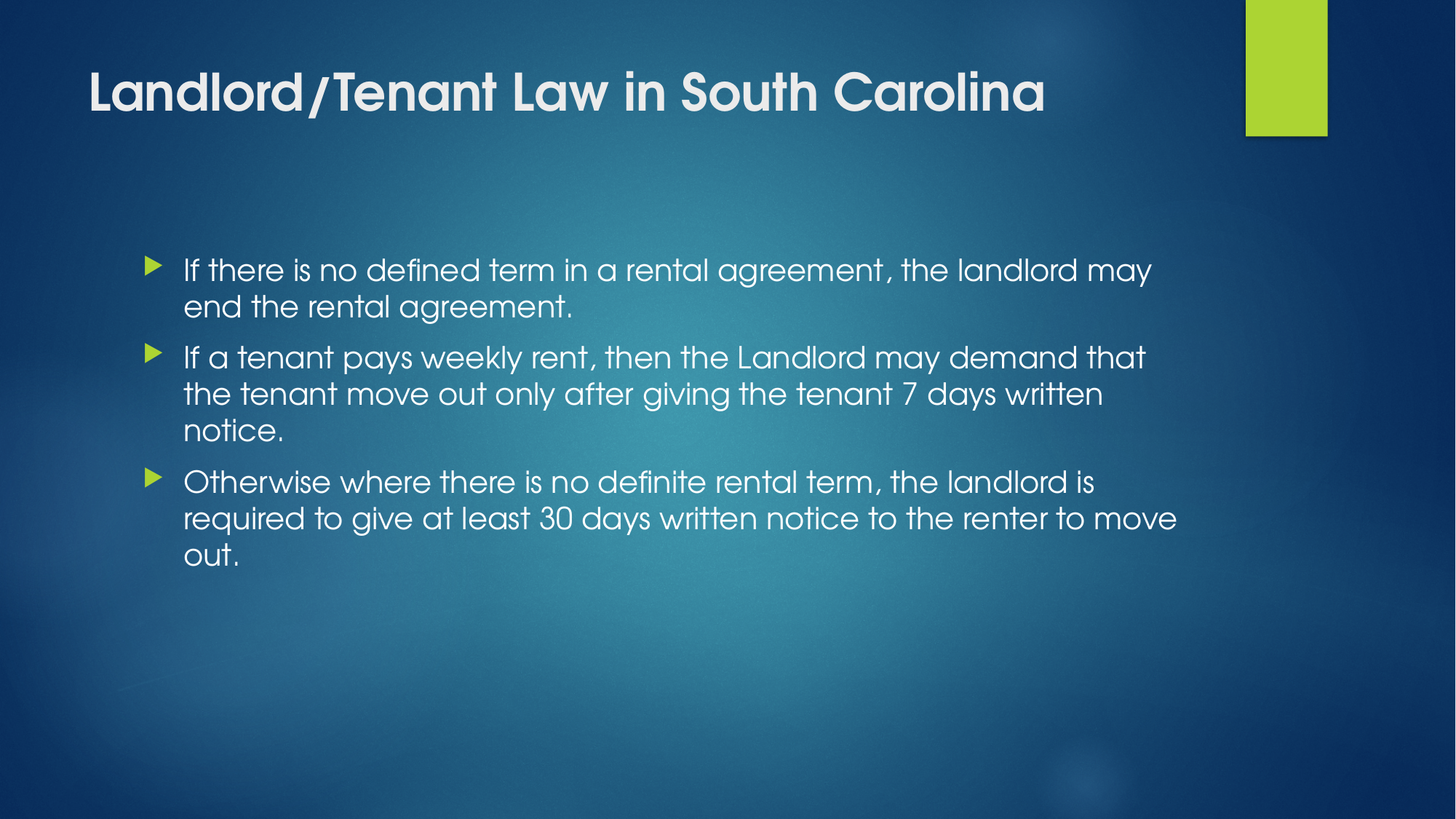

# Landlord/Tenant Law in South Carolina
If there is no defined term in a rental agreement, the landlord may end the rental agreement.
If a tenant pays weekly rent, then the Landlord may demand that the tenant move out only after giving the tenant 7 days written notice.
Otherwise where there is no definite rental term, the landlord is required to give at least 30 days written notice to the renter to move out.